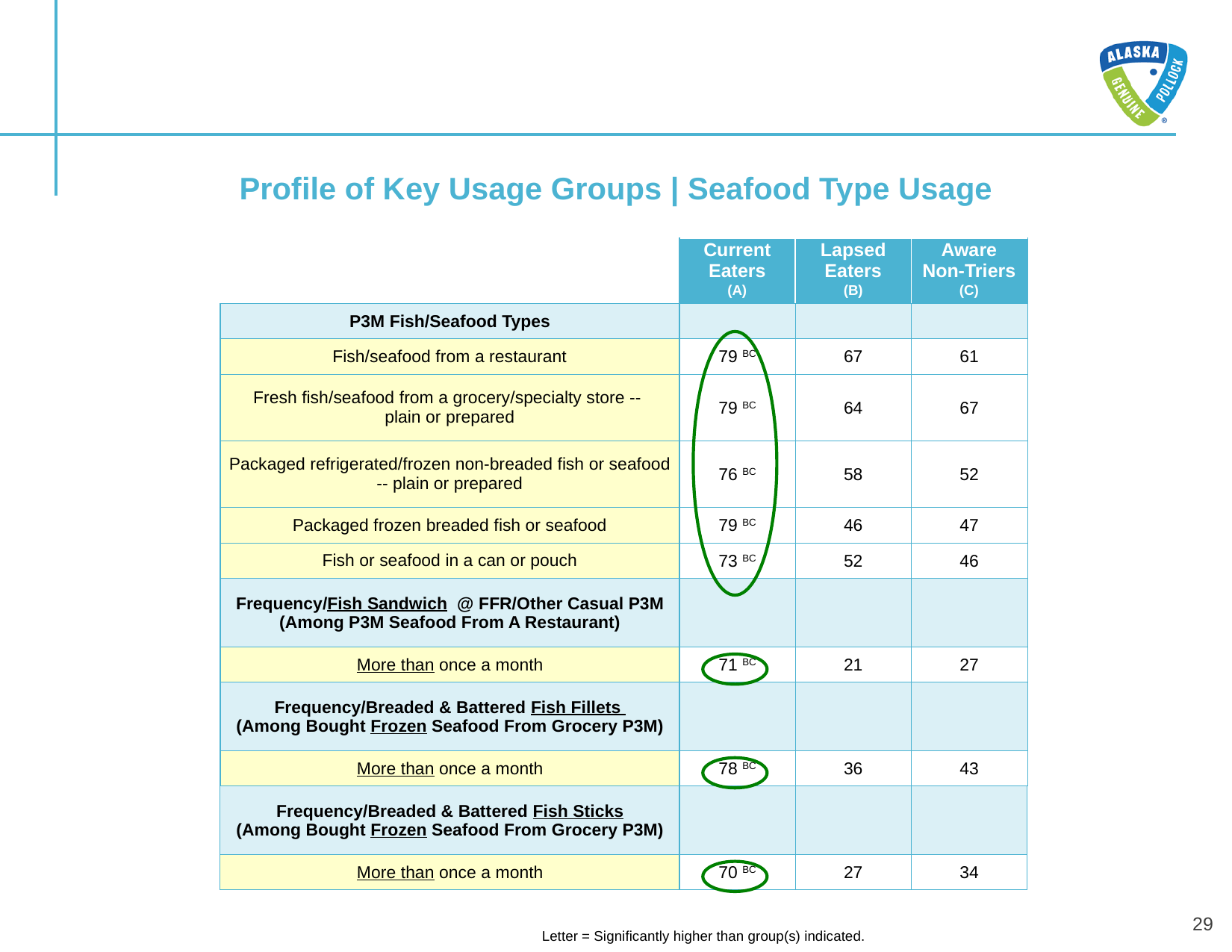

# Profile of Key Usage Groups | Seafood Type Usage
|  | Current Eaters | Lapsed Eaters | Aware Non-Triers |
| --- | --- | --- | --- |
|  | (A) | (B) | (C) |
| P3M Fish/Seafood Types |  |  |  |
| Fish/seafood from a restaurant | 79 BC | 67 | 61 |
| Fresh fish/seafood from a grocery/specialty store -- plain or prepared | 79 BC | 64 | 67 |
| Packaged refrigerated/frozen non-breaded fish or seafood -- plain or prepared | 76 BC | 58 | 52 |
| Packaged frozen breaded fish or seafood | 79 BC | 46 | 47 |
| Fish or seafood in a can or pouch | 73 BC | 52 | 46 |
| Frequency/Fish Sandwich @ FFR/Other Casual P3M (Among P3M Seafood From A Restaurant) |  |  |  |
| More than once a month | 71 BC | 21 | 27 |
| Frequency/Breaded & Battered Fish Fillets (Among Bought Frozen Seafood From Grocery P3M) |  |  |  |
| More than once a month | 78 BC | 36 | 43 |
| Frequency/Breaded & Battered Fish Sticks (Among Bought Frozen Seafood From Grocery P3M) |  |  |  |
| More than once a month | 70 BC | 27 | 34 |

29
29
		Letter = Significantly higher than group(s) indicated.